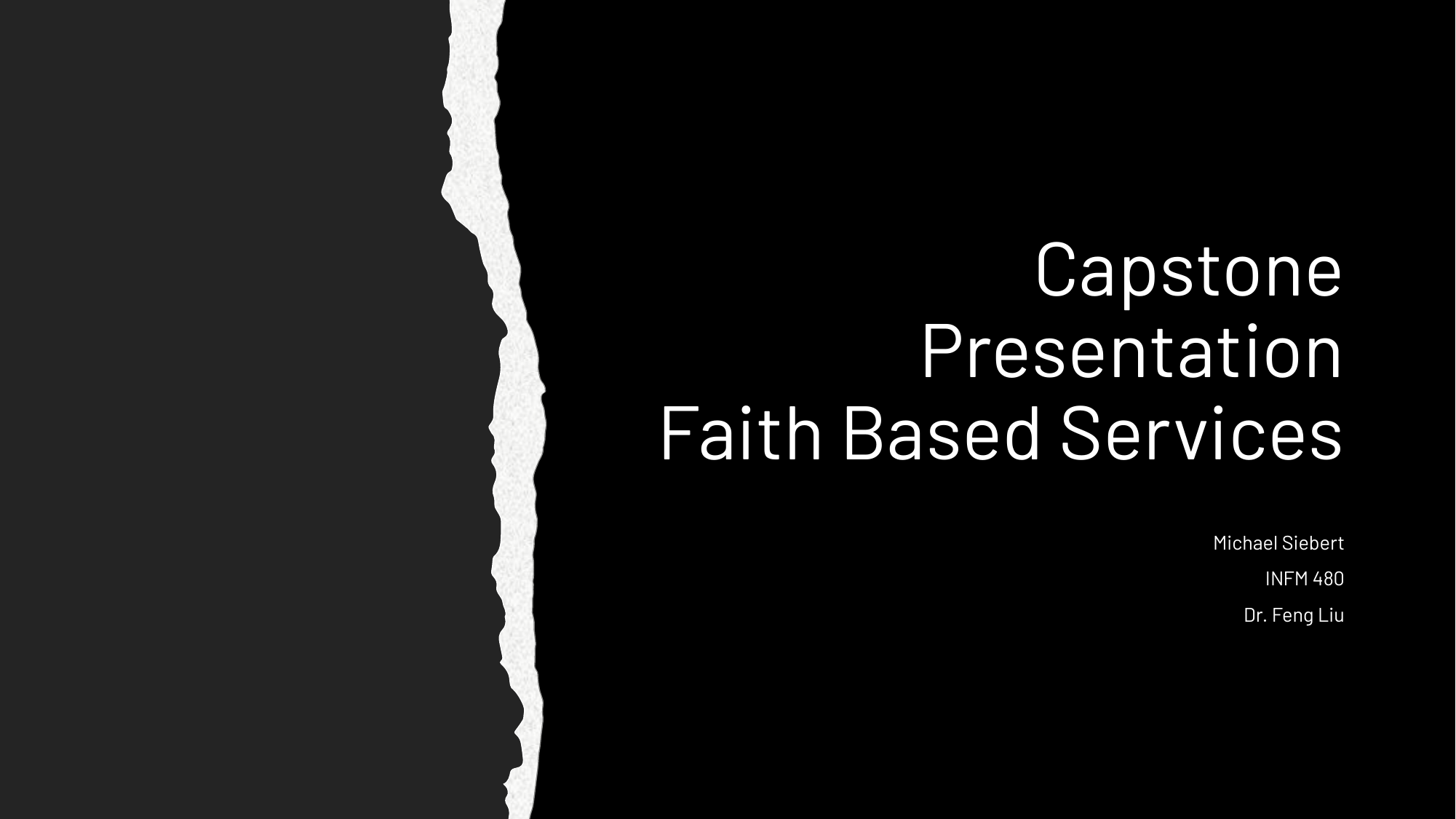

# Capstone Presentation Faith Based Services
Michael Siebert
INFM 480
Dr. Feng Liu